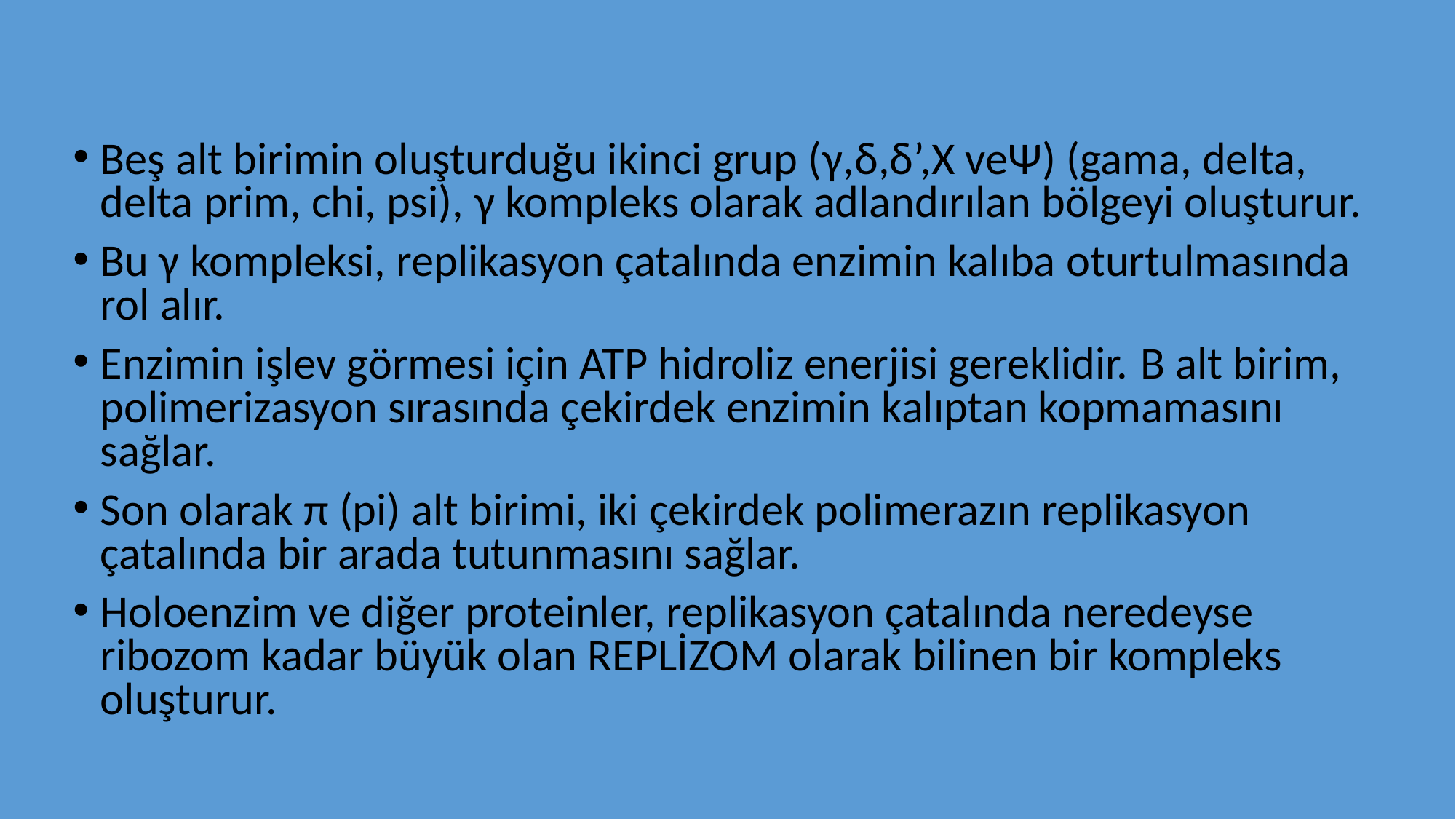

Beş alt birimin oluşturduğu ikinci grup (γ,δ,δ’,Χ veΨ) (gama, delta, delta prim, chi, psi), γ kompleks olarak adlandırılan bölgeyi oluşturur.
Bu γ kompleksi, replikasyon çatalında enzimin kalıba oturtulmasında rol alır.
Enzimin işlev görmesi için ATP hidroliz enerjisi gereklidir. Β alt birim, polimerizasyon sırasında çekirdek enzimin kalıptan kopmamasını sağlar.
Son olarak π (pi) alt birimi, iki çekirdek polimerazın replikasyon çatalında bir arada tutunmasını sağlar.
Holoenzim ve diğer proteinler, replikasyon çatalında neredeyse ribozom kadar büyük olan REPLİZOM olarak bilinen bir kompleks oluşturur.